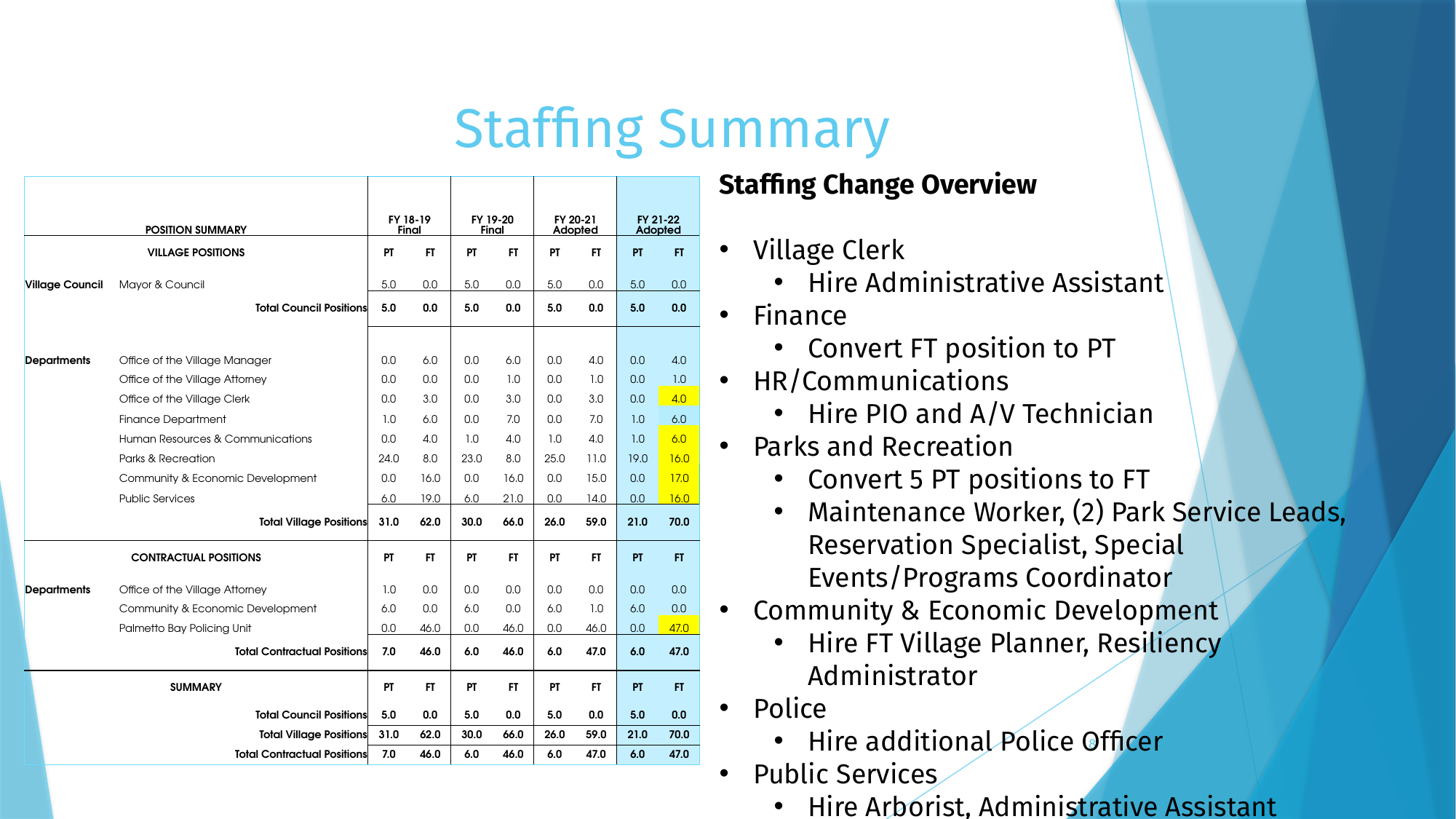

# Staffing Summary
Staffing Change Overview

Village Clerk
Hire Administrative Assistant
Finance
Convert FT position to PT
HR/Communications
Hire PIO and A/V Technician
Parks and Recreation
Convert 5 PT positions to FT
Maintenance Worker, (2) Park Service Leads, Reservation Specialist, Special Events/Programs Coordinator
Community & Economic Development
Hire FT Village Planner, Resiliency Administrator
Police
Hire additional Police Officer
Public Services
Hire Arborist, Administrative Assistant

| POSITION SUMMARY |  | FY 18-19 Final |  | FY 19-20 Final |  | FY 20-21 Adopted |  | FY 21-22 Adopted |  |
| --- | --- | --- | --- | --- | --- | --- | --- | --- | --- |
| VILLAGE POSITIONS |  | PT | FT | PT | FT | PT | FT | PT | FT |
| Village Council | Mayor & Council | 5.0 | 0.0 | 5.0 | 0.0 | 5.0 | 0.0 | 5.0 | 0.0 |
|  | Total Council Positions | 5.0 | 0.0 | 5.0 | 0.0 | 5.0 | 0.0 | 5.0 | 0.0 |
|  |  |  |  |  |  |  |  |  |  |
| Departments | Office of the Village Manager | 0.0 | 6.0 | 0.0 | 6.0 | 0.0 | 4.0 | 0.0 | 4.0 |
|  | Office of the Village Attorney | 0.0 | 0.0 | 0.0 | 1.0 | 0.0 | 1.0 | 0.0 | 1.0 |
|  | Office of the Village Clerk | 0.0 | 3.0 | 0.0 | 3.0 | 0.0 | 3.0 | 0.0 | 4.0 |
|  | Finance Department | 1.0 | 6.0 | 0.0 | 7.0 | 0.0 | 7.0 | 1.0 | 6.0 |
|  | Human Resources & Communications | 0.0 | 4.0 | 1.0 | 4.0 | 1.0 | 4.0 | 1.0 | 6.0 |
|  | Parks & Recreation | 24.0 | 8.0 | 23.0 | 8.0 | 25.0 | 11.0 | 19.0 | 16.0 |
|  | Community & Economic Development | 0.0 | 16.0 | 0.0 | 16.0 | 0.0 | 15.0 | 0.0 | 17.0 |
|  | Public Services | 6.0 | 19.0 | 6.0 | 21.0 | 0.0 | 14.0 | 0.0 | 16.0 |
|  | Total Village Positions | 31.0 | 62.0 | 30.0 | 66.0 | 26.0 | 59.0 | 21.0 | 70.0 |
| CONTRACTUAL POSITIONS |  | PT | FT | PT | FT | PT | FT | PT | FT |
| Departments | Office of the Village Attorney | 1.0 | 0.0 | 0.0 | 0.0 | 0.0 | 0.0 | 0.0 | 0.0 |
|  | Community & Economic Development | 6.0 | 0.0 | 6.0 | 0.0 | 6.0 | 1.0 | 6.0 | 0.0 |
|  | Palmetto Bay Policing Unit | 0.0 | 46.0 | 0.0 | 46.0 | 0.0 | 46.0 | 0.0 | 47.0 |
|  | Total Contractual Positions | 7.0 | 46.0 | 6.0 | 46.0 | 6.0 | 47.0 | 6.0 | 47.0 |
| SUMMARY |  | PT | FT | PT | FT | PT | FT | PT | FT |
|  | Total Council Positions | 5.0 | 0.0 | 5.0 | 0.0 | 5.0 | 0.0 | 5.0 | 0.0 |
|  | Total Village Positions | 31.0 | 62.0 | 30.0 | 66.0 | 26.0 | 59.0 | 21.0 | 70.0 |
|  | Total Contractual Positions | 7.0 | 46.0 | 6.0 | 46.0 | 6.0 | 47.0 | 6.0 | 47.0 |
8